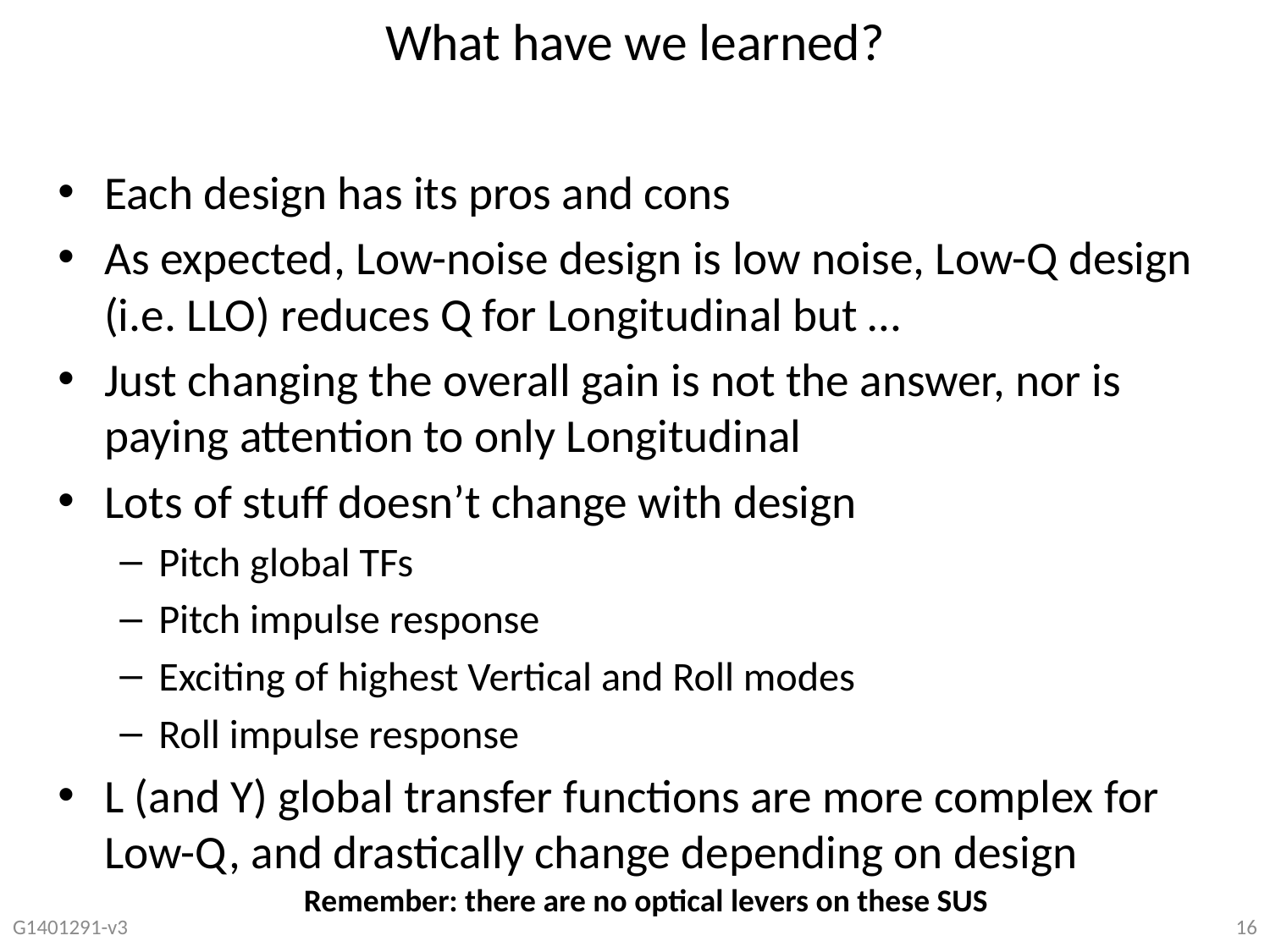

# What have we learned?
Each design has its pros and cons
As expected, Low-noise design is low noise, Low-Q design (i.e. LLO) reduces Q for Longitudinal but …
Just changing the overall gain is not the answer, nor is paying attention to only Longitudinal
Lots of stuff doesn’t change with design
Pitch global TFs
Pitch impulse response
Exciting of highest Vertical and Roll modes
Roll impulse response
L (and Y) global transfer functions are more complex for Low-Q, and drastically change depending on design

Remember: there are no optical levers on these SUS
G1401291-v3
16